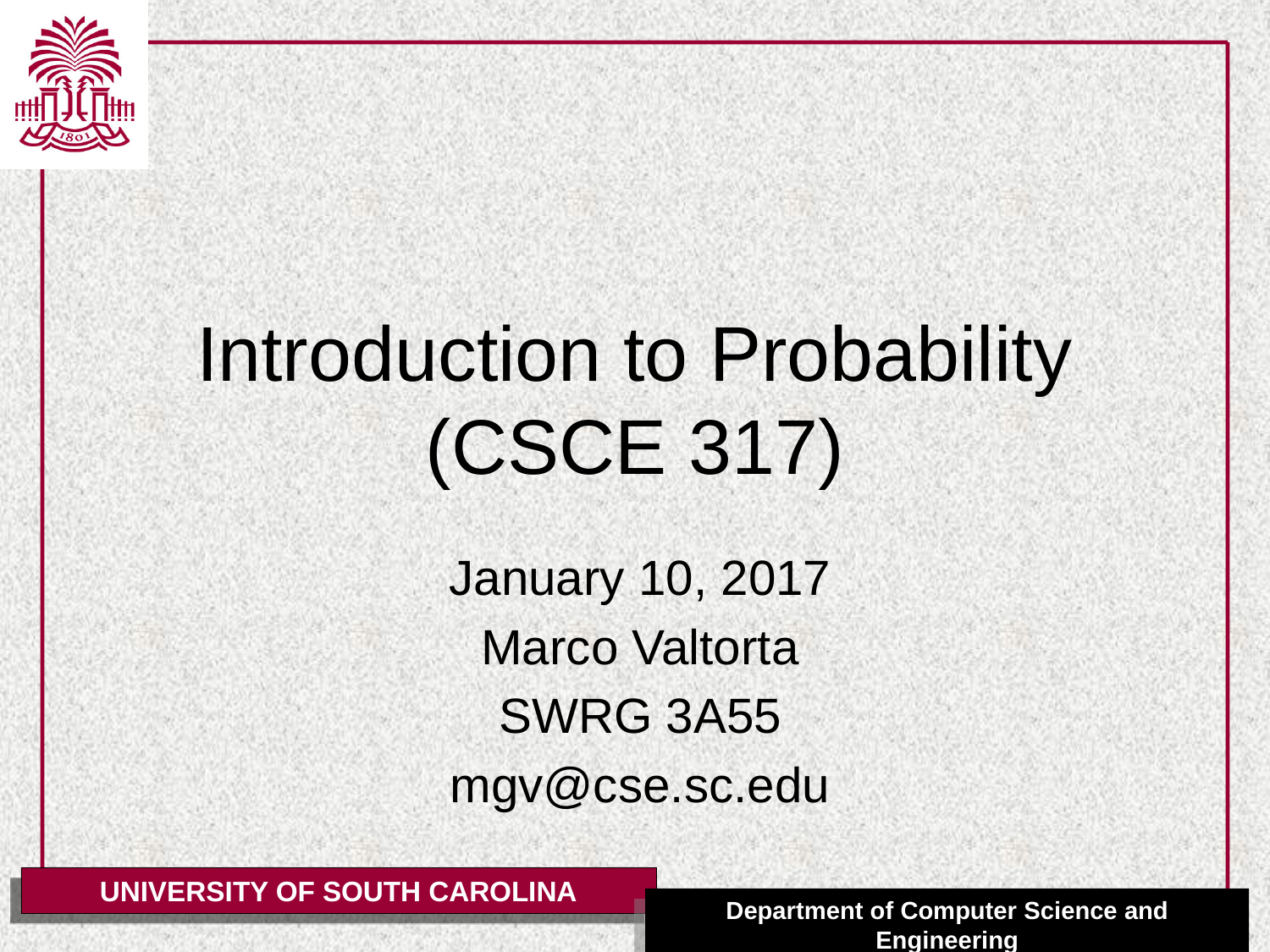

# Introduction to Probability (CSCE 317)
January 10, 2017
Marco Valtorta
SWRG 3A55
mgv@cse.sc.edu